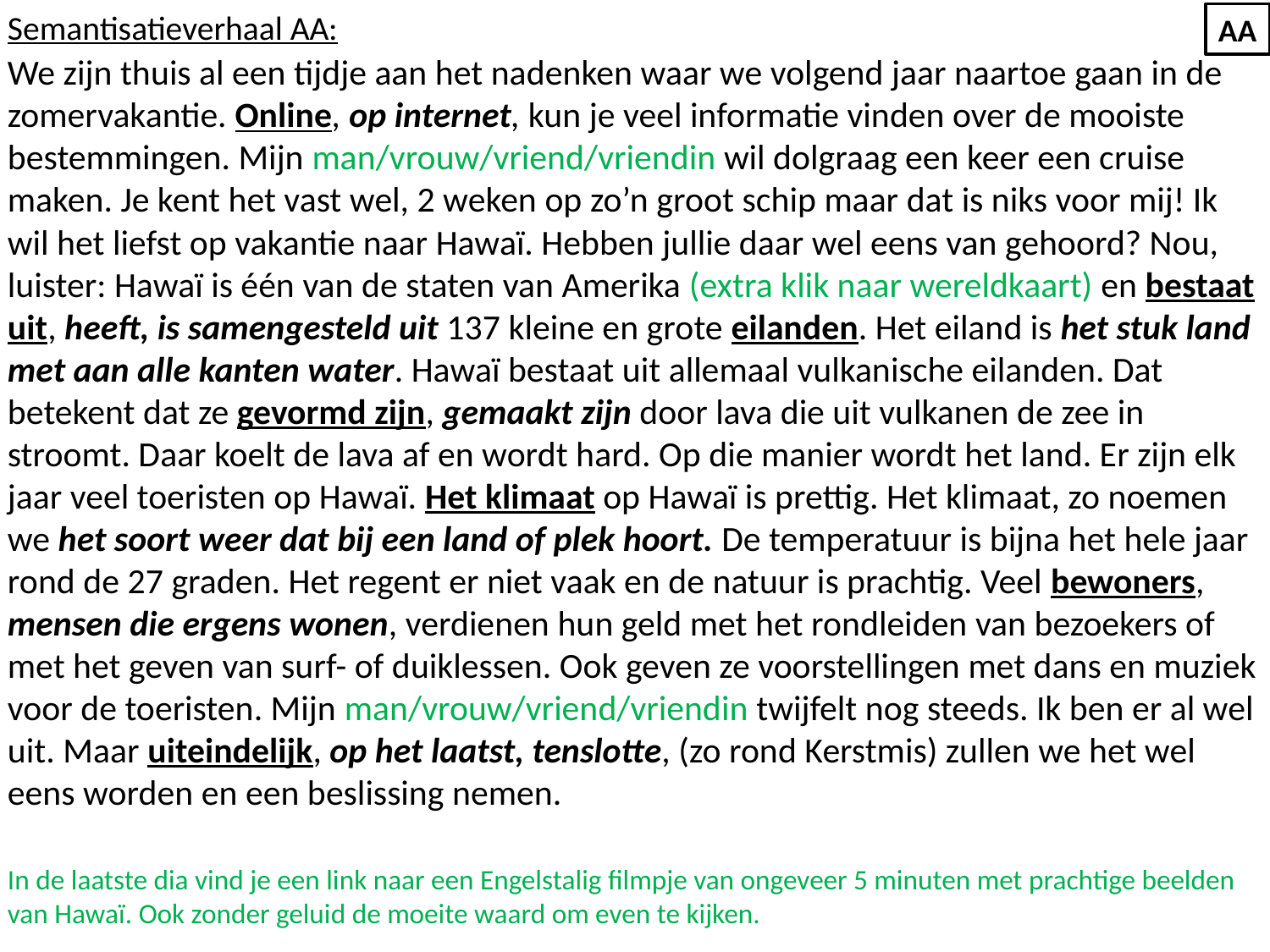

Semantisatieverhaal AA:
We zijn thuis al een tijdje aan het nadenken waar we volgend jaar naartoe gaan in de zomervakantie. Online, op internet, kun je veel informatie vinden over de mooiste bestemmingen. Mijn man/vrouw/vriend/vriendin wil dolgraag een keer een cruise maken. Je kent het vast wel, 2 weken op zo’n groot schip maar dat is niks voor mij! Ik wil het liefst op vakantie naar Hawaï. Hebben jullie daar wel eens van gehoord? Nou, luister: Hawaï is één van de staten van Amerika (extra klik naar wereldkaart) en bestaat uit, heeft, is samengesteld uit 137 kleine en grote eilanden. Het eiland is het stuk land met aan alle kanten water. Hawaï bestaat uit allemaal vulkanische eilanden. Dat betekent dat ze gevormd zijn, gemaakt zijn door lava die uit vulkanen de zee in stroomt. Daar koelt de lava af en wordt hard. Op die manier wordt het land. Er zijn elk jaar veel toeristen op Hawaï. Het klimaat op Hawaï is prettig. Het klimaat, zo noemen we het soort weer dat bij een land of plek hoort. De temperatuur is bijna het hele jaar rond de 27 graden. Het regent er niet vaak en de natuur is prachtig. Veel bewoners, mensen die ergens wonen, verdienen hun geld met het rondleiden van bezoekers of met het geven van surf- of duiklessen. Ook geven ze voorstellingen met dans en muziek voor de toeristen. Mijn man/vrouw/vriend/vriendin twijfelt nog steeds. Ik ben er al wel uit. Maar uiteindelijk, op het laatst, tenslotte, (zo rond Kerstmis) zullen we het wel eens worden en een beslissing nemen.
In de laatste dia vind je een link naar een Engelstalig filmpje van ongeveer 5 minuten met prachtige beelden van Hawaï. Ook zonder geluid de moeite waard om even te kijken.
AA